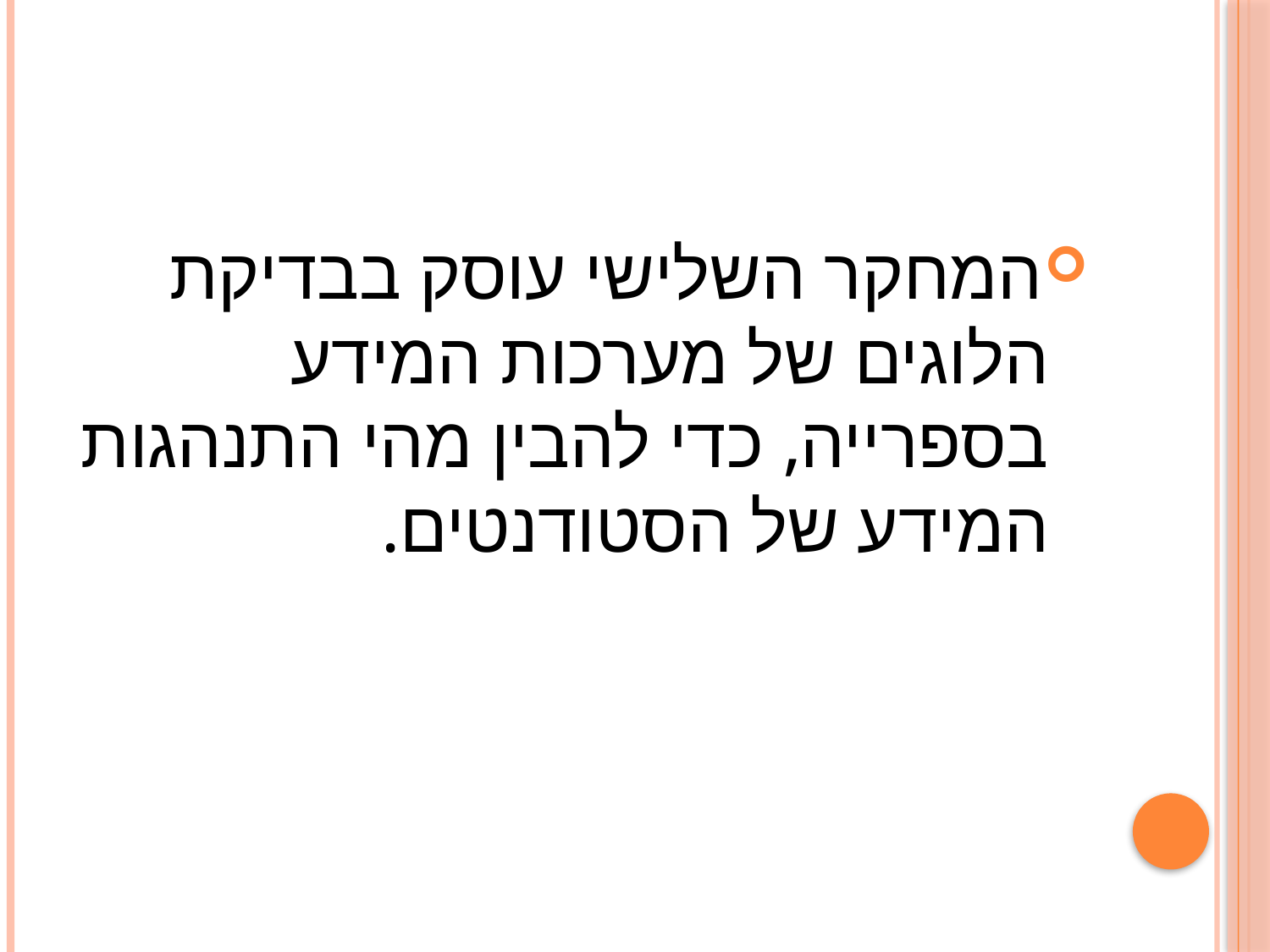

המחקר השלישי עוסק בבדיקת הלוגים של מערכות המידע בספרייה, כדי להבין מהי התנהגות המידע של הסטודנטים.